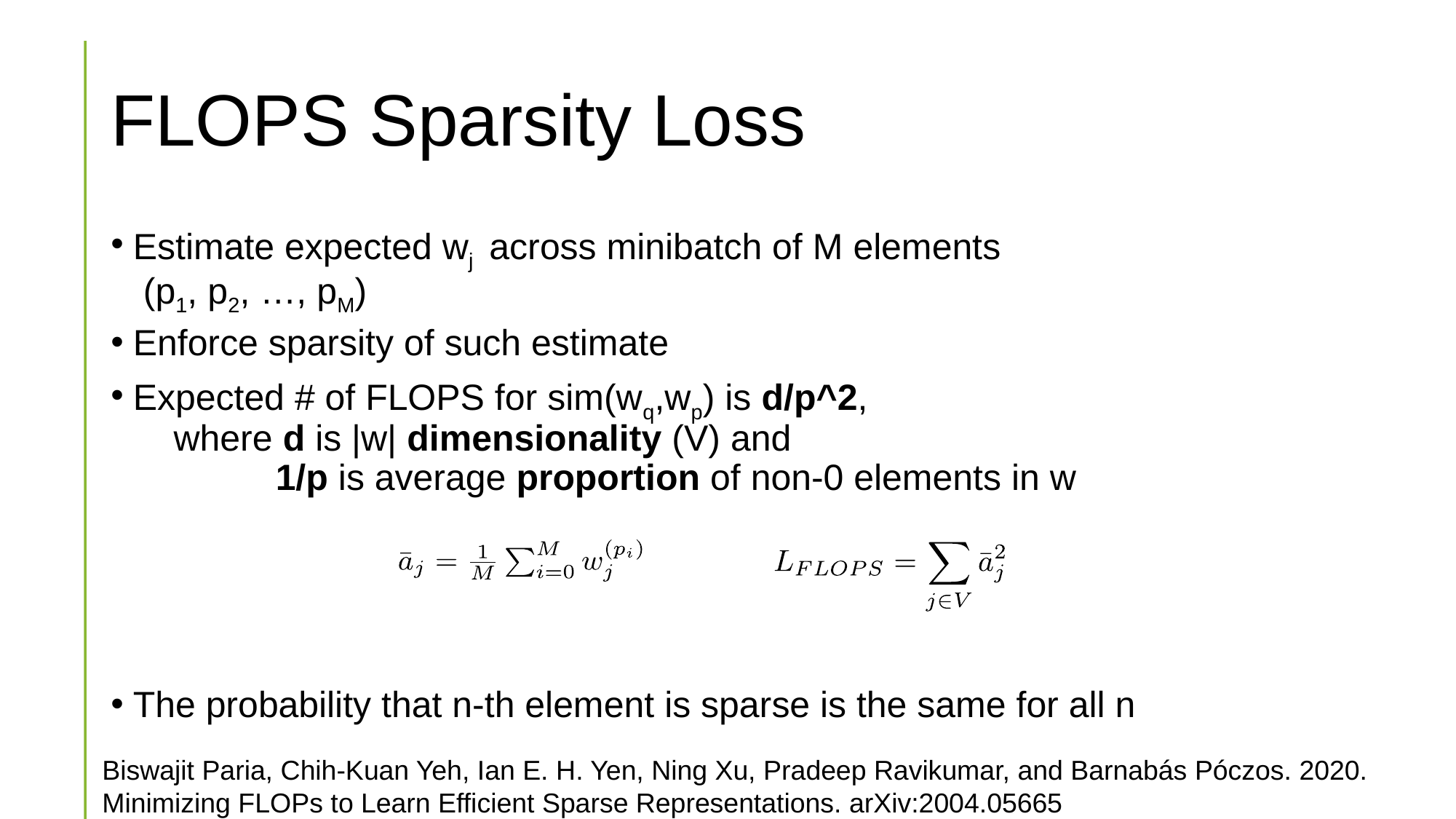

# FLOPS Sparsity Loss
Estimate expected wj  across minibatch of M elements
 (p1, p2, …, pM)
Enforce sparsity of such estimate
Expected # of FLOPS for sim(wq,wp) is d/p^2,
    where d is |w| dimensionality (V) and
              1/p is average proportion of non-0 elements in w

The probability that n-th element is sparse is the same for all n

Biswajit Paria, Chih-Kuan Yeh, Ian E. H. Yen, Ning Xu, Pradeep Ravikumar, and Barnabás Póczos. 2020. Minimizing FLOPs to Learn Efficient Sparse Representations. arXiv:2004.05665